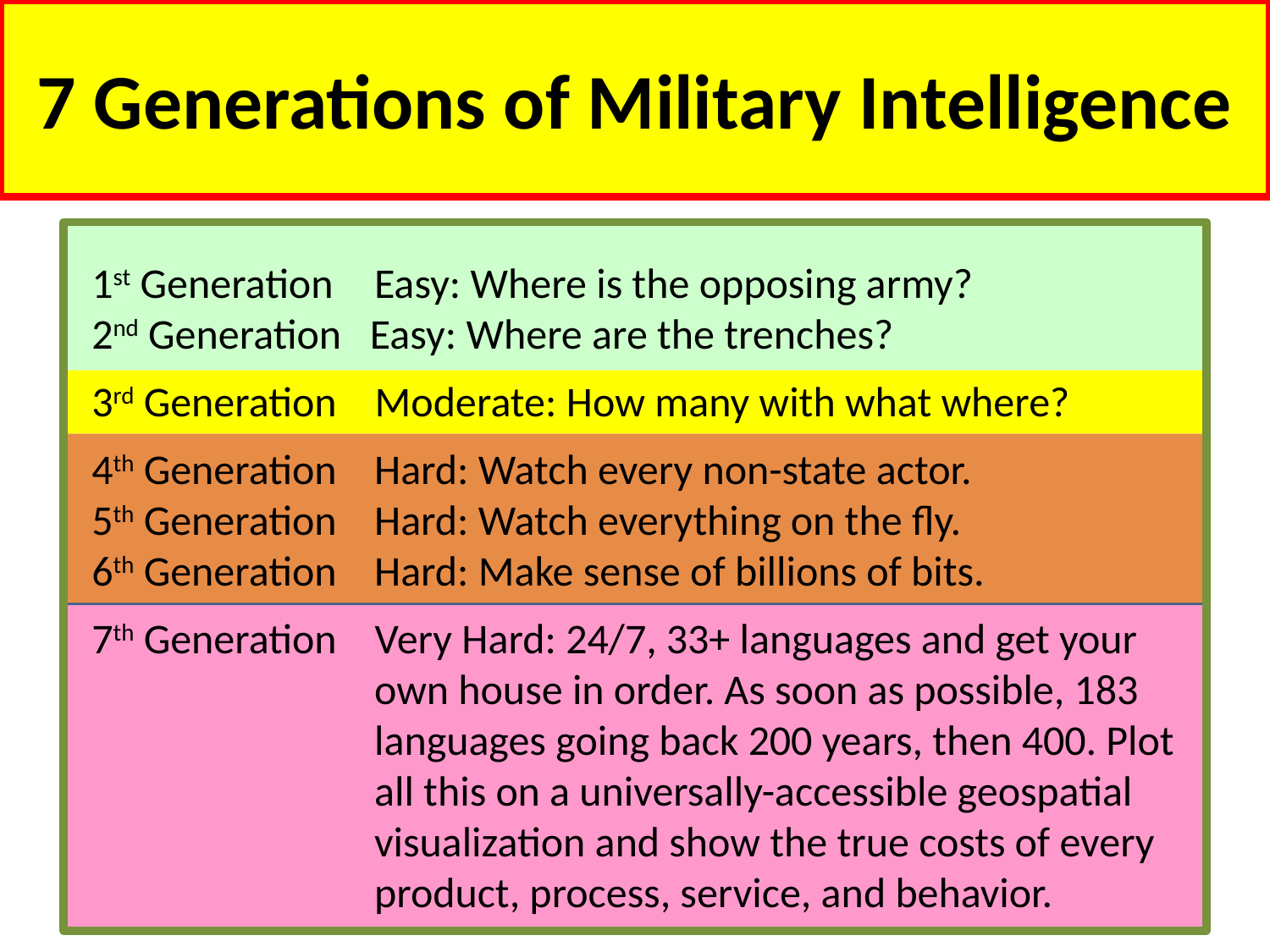

# 7 Generations of Military Intelligence

1st Generation	   Easy: Where is the opposing army?
2nd Generation   Easy: Where are the trenches?

3rd Generation    Moderate: How many with what where?

4th Generation	   Hard: Watch every non-state actor.
5th Generation	   Hard: Watch everything on the fly.
6th Generation	   Hard: Make sense of billions of bits.

7th Generation    Very Hard: 24/7, 33+ languages and get your
		   own house in order. As soon as possible, 183
		   languages going back 200 years, then 400. Plot
		   all this on a universally-accessible geospatial
		   visualization and show the true costs of every
		   product, process, service, and behavior.